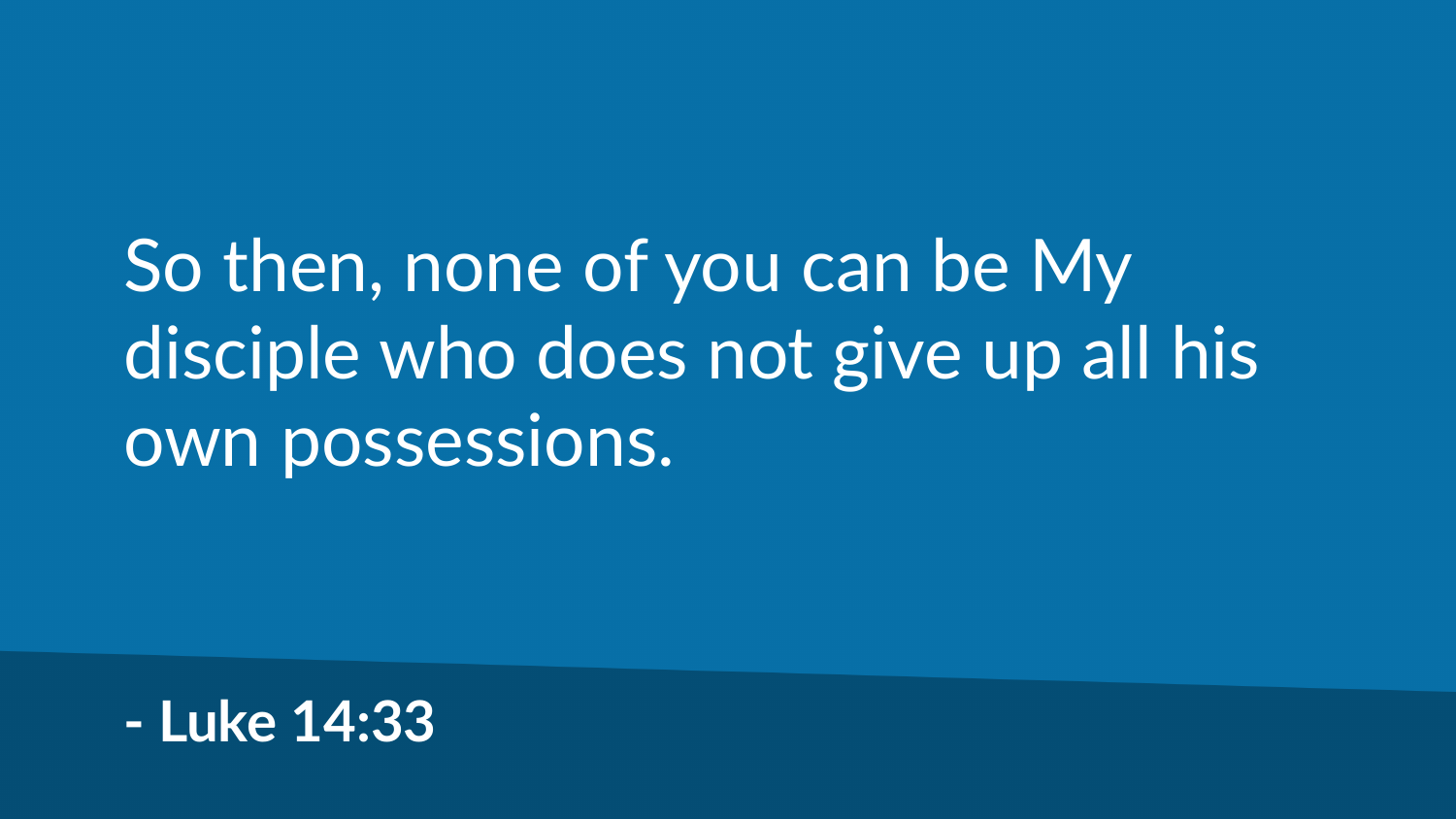

So then, none of you can be My disciple who does not give up all his own possessions.
- Luke 14:33